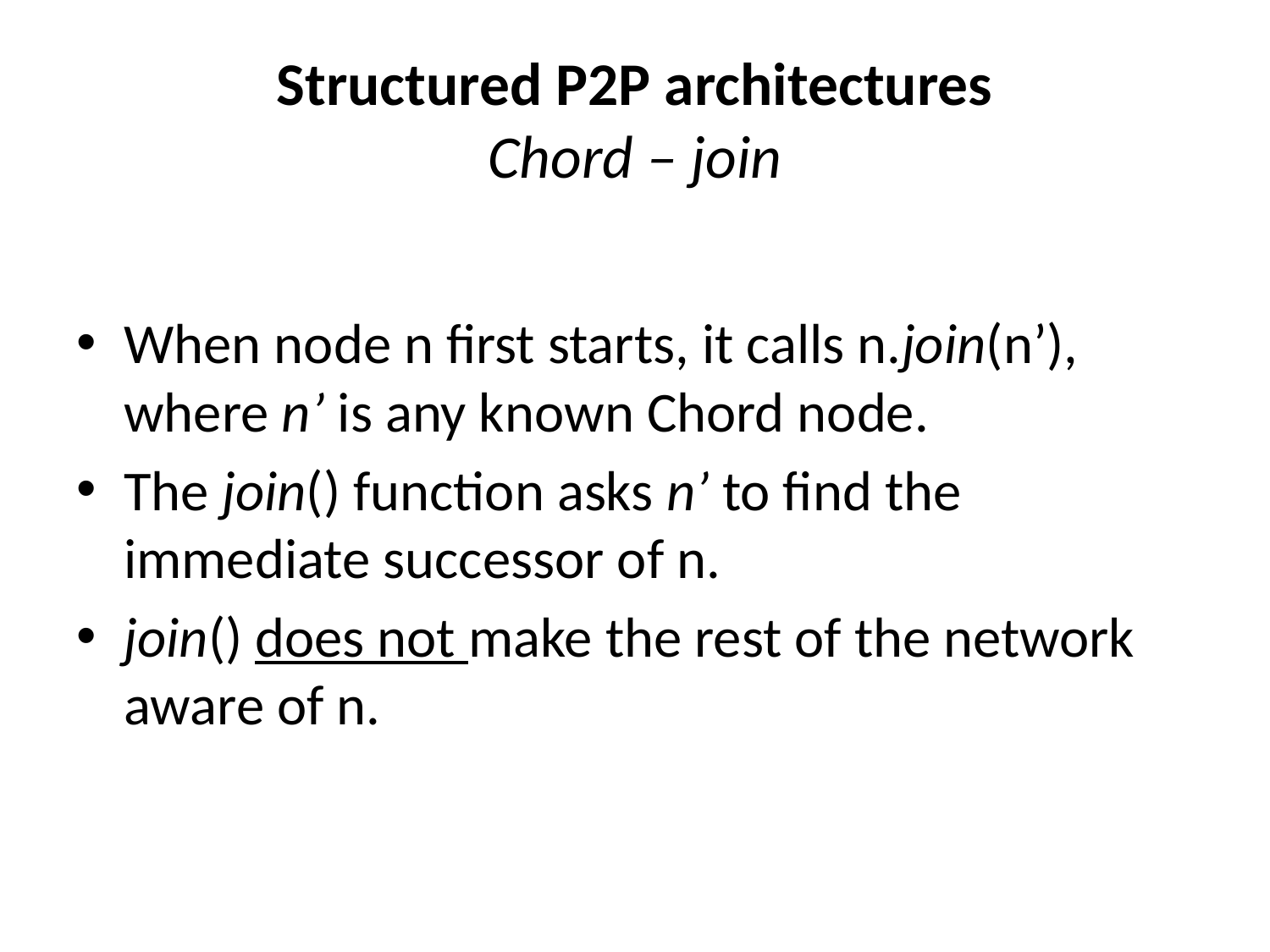

# Structured P2P architectures Chord – join

When node n first starts, it calls n.join(n’), where n’ is any known Chord node.
The join() function asks n’ to find the immediate successor of n.
join() does not make the rest of the network aware of n.